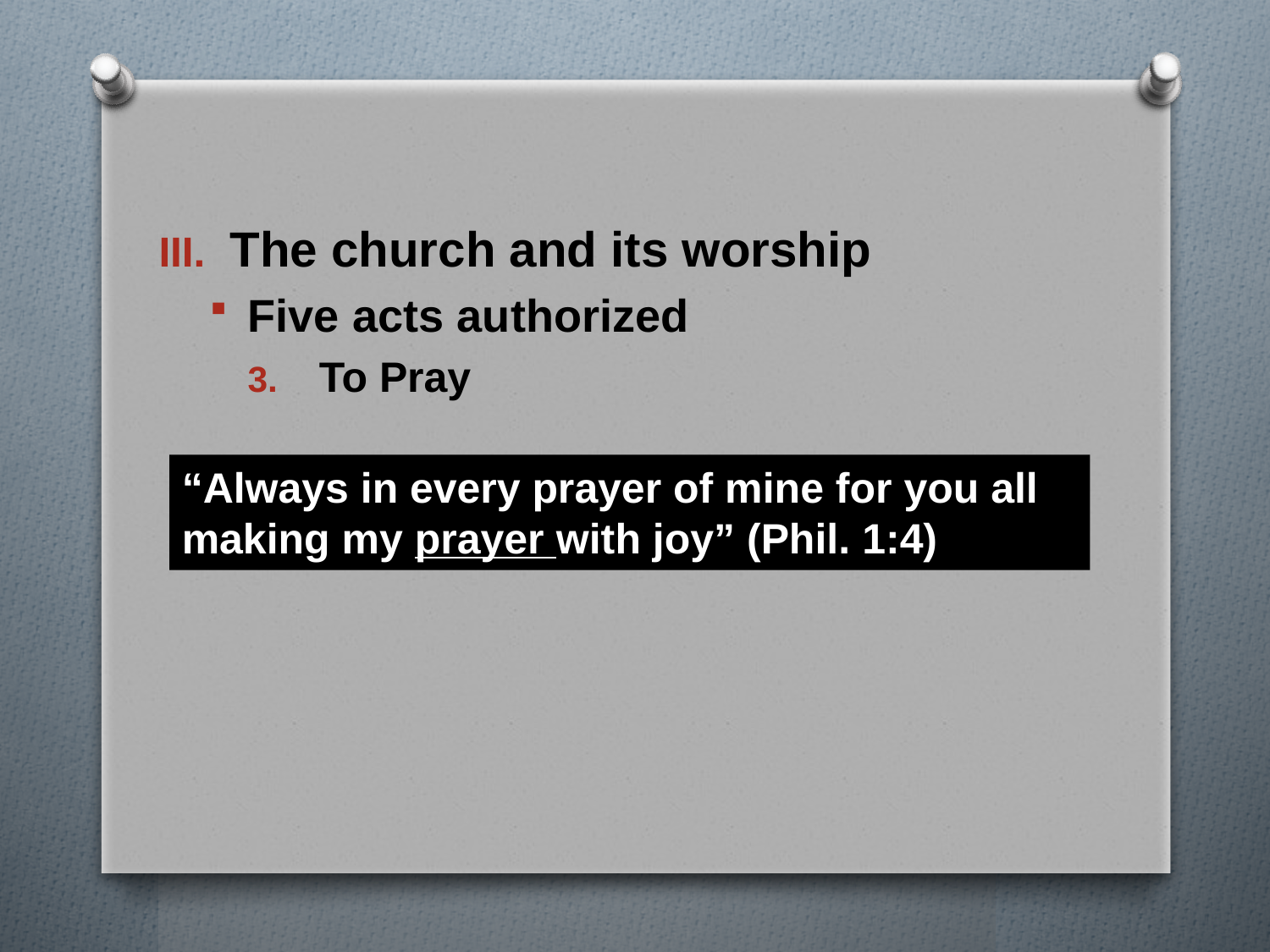

#
The church and its worship
Five acts authorized
To Pray

“Always in every prayer of mine for you all making my prayer with joy” (Phil. 1:4)